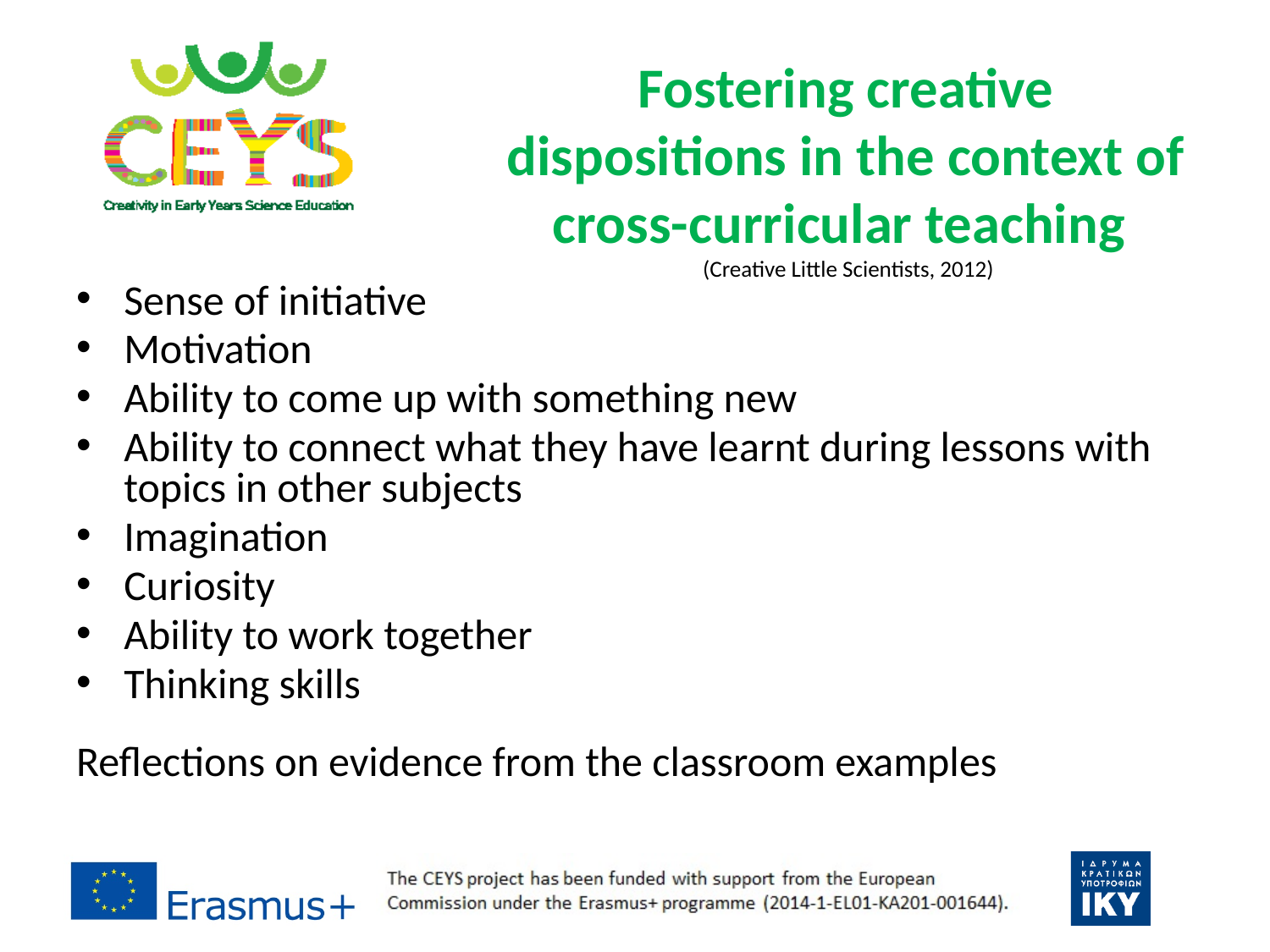

# Fostering creative dispositions in the context of cross-curricular teaching (Creative Little Scientists, 2012)
Sense of initiative
Motivation
Ability to come up with something new
Ability to connect what they have learnt during lessons with topics in other subjects
Imagination
Curiosity
Ability to work together
Thinking skills

Reflections on evidence from the classroom examples